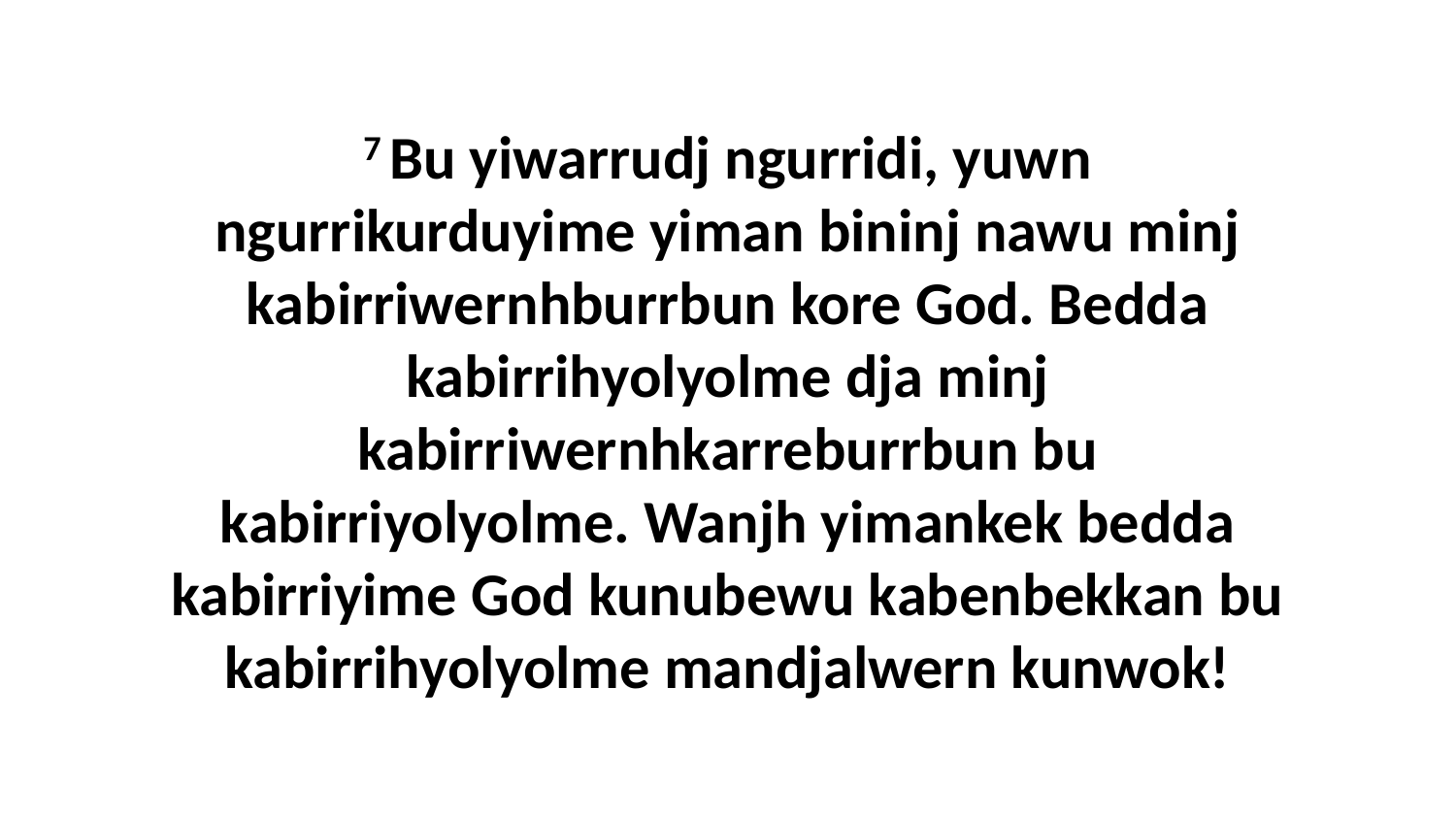

7 Bu yiwarrudj ngurridi, yuwn ngurrikurduyime yiman bininj nawu minj kabirriwernhburrbun kore God. Bedda kabirrihyolyolme dja minj kabirriwernhkarreburrbun bu kabirriyolyolme. Wanjh yimankek bedda kabirriyime God kunubewu kabenbekkan bu kabirrihyolyolme mandjalwern kunwok!